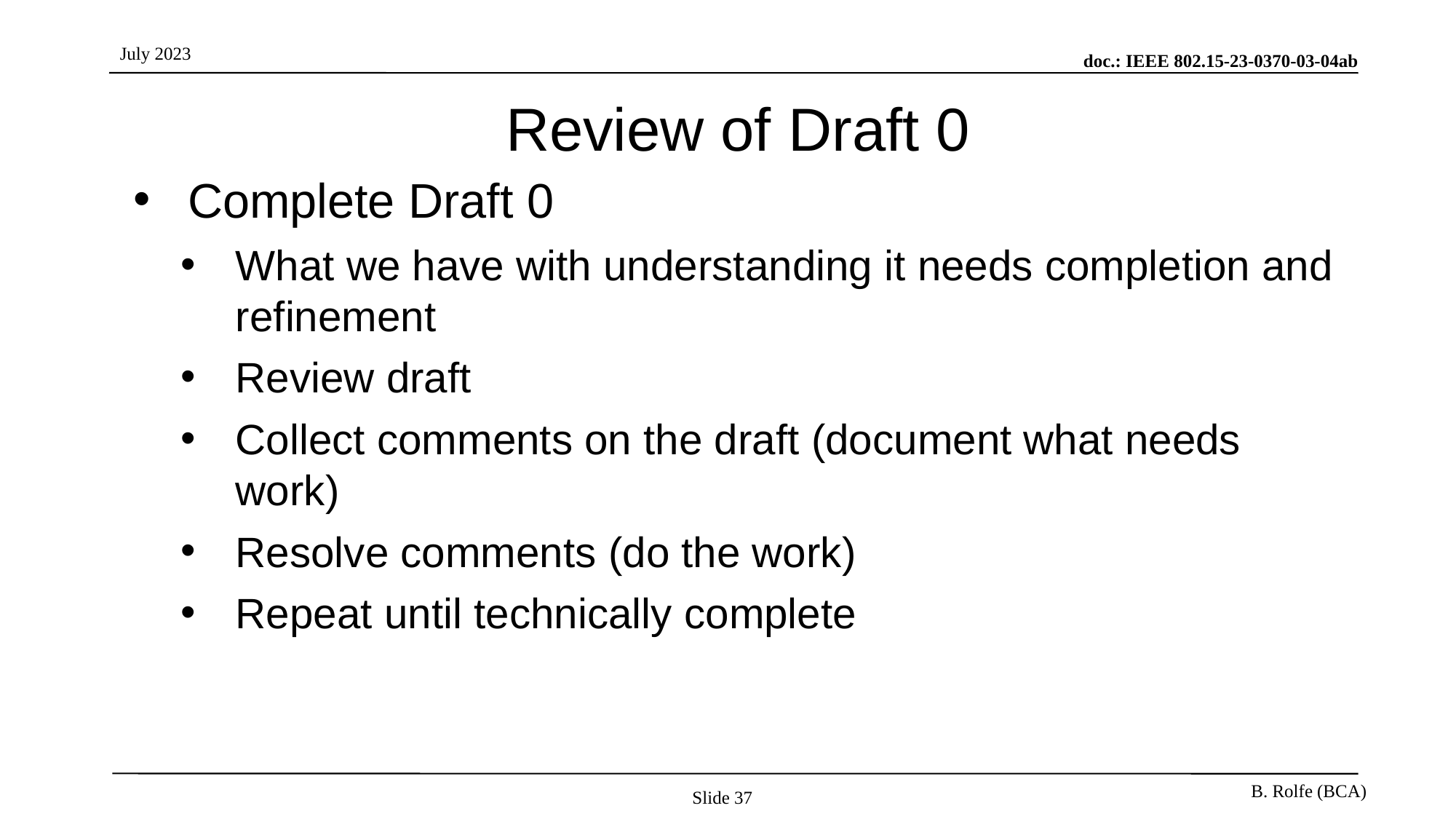

# Review of Draft 0
Complete Draft 0
What we have with understanding it needs completion and refinement
Review draft
Collect comments on the draft (document what needs work)
Resolve comments (do the work)
Repeat until technically complete

Slide 37